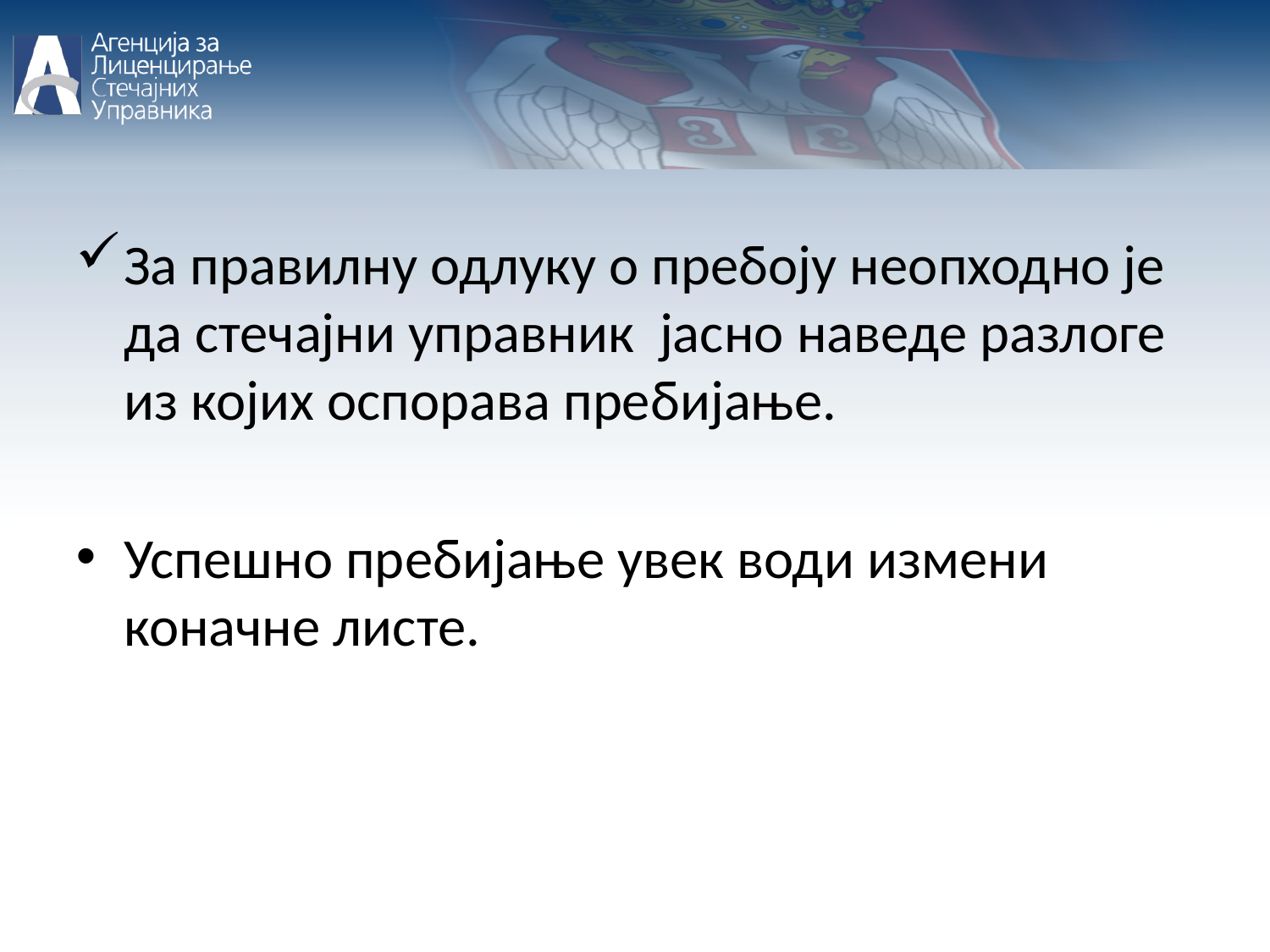

За правилну одлуку о пребоју неопходно је да стечајни управник  јасно наведе разлоге из којих оспорава пребијање.

Успешно пребијање увек води измени коначне листе.